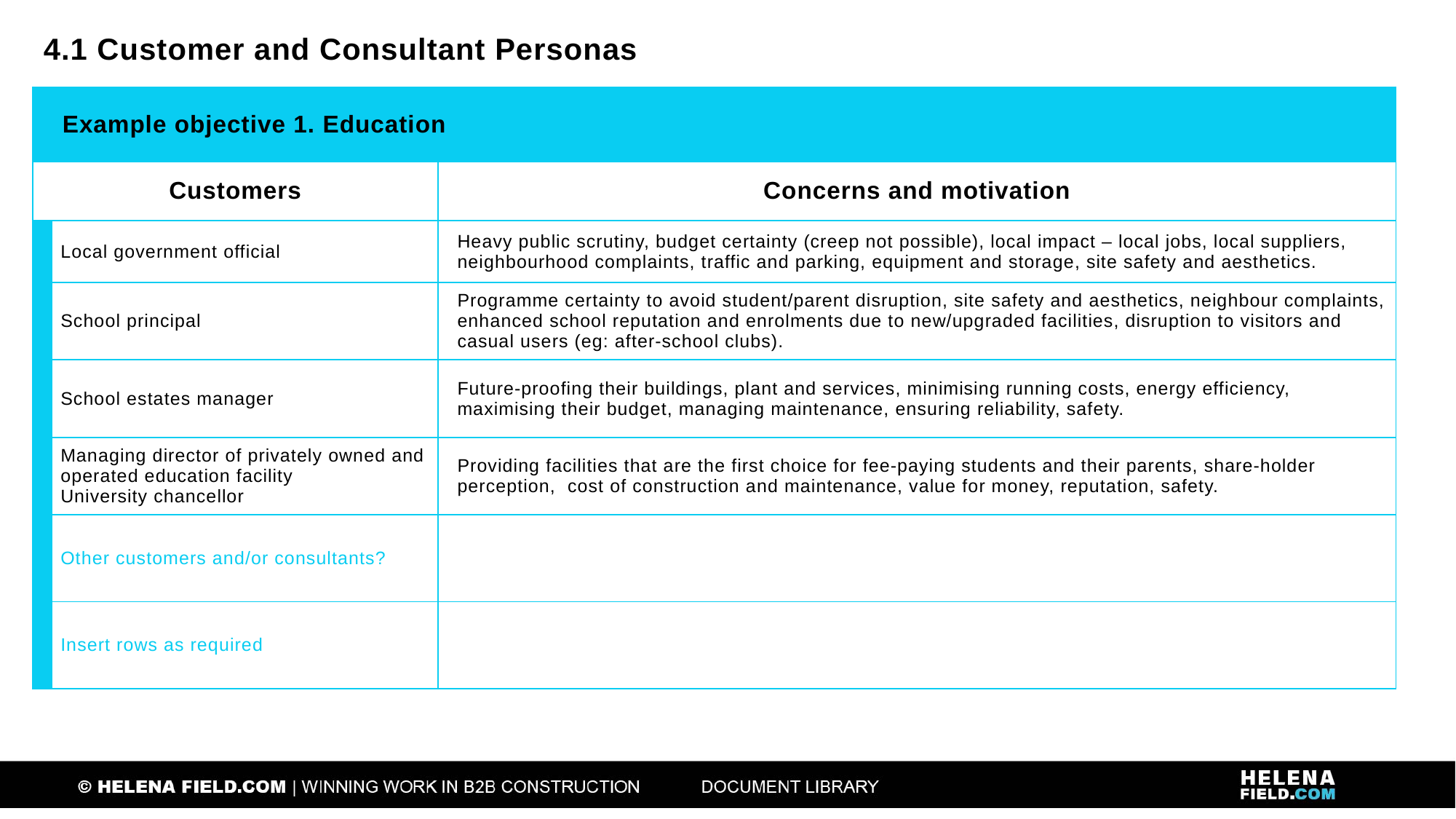

4.1 Customer and Consultant Personas
| Example objective 1. Education |  |  |
| --- | --- | --- |
| Customers |  | Concerns and motivation |
|  | Local government official | Heavy public scrutiny, budget certainty (creep not possible), local impact – local jobs, local suppliers, neighbourhood complaints, traffic and parking, equipment and storage, site safety and aesthetics. |
|  | School principal | Programme certainty to avoid student/parent disruption, site safety and aesthetics, neighbour complaints, enhanced school reputation and enrolments due to new/upgraded facilities, disruption to visitors and casual users (eg: after-school clubs). |
|  | School estates manager | Future-proofing their buildings, plant and services, minimising running costs, energy efficiency, maximising their budget, managing maintenance, ensuring reliability, safety. |
|  | Managing director of privately owned and operated education facility University chancellor | Providing facilities that are the first choice for fee-paying students and their parents, share-holder perception, cost of construction and maintenance, value for money, reputation, safety. |
|  | Other customers and/or consultants? |  |
|  | Insert rows as required |  |